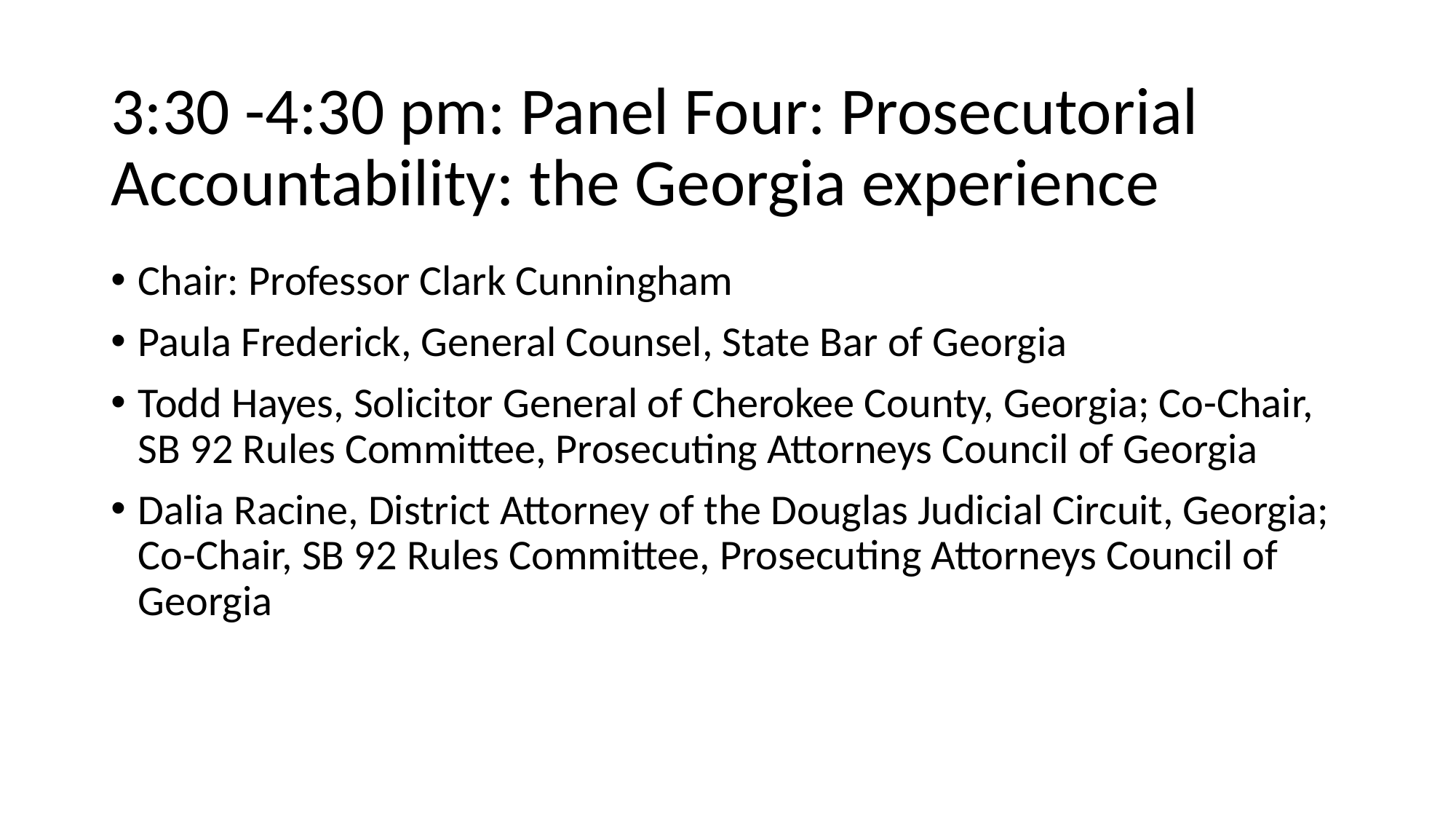

# 3:30 -4:30 pm: Panel Four: Prosecutorial Accountability: the Georgia experience
Chair: Professor Clark Cunningham
Paula Frederick, General Counsel, State Bar of Georgia
Todd Hayes, Solicitor General of Cherokee County, Georgia; Co-Chair, SB 92 Rules Committee, Prosecuting Attorneys Council of Georgia
Dalia Racine, District Attorney of the Douglas Judicial Circuit, Georgia; Co-Chair, SB 92 Rules Committee, Prosecuting Attorneys Council of Georgia